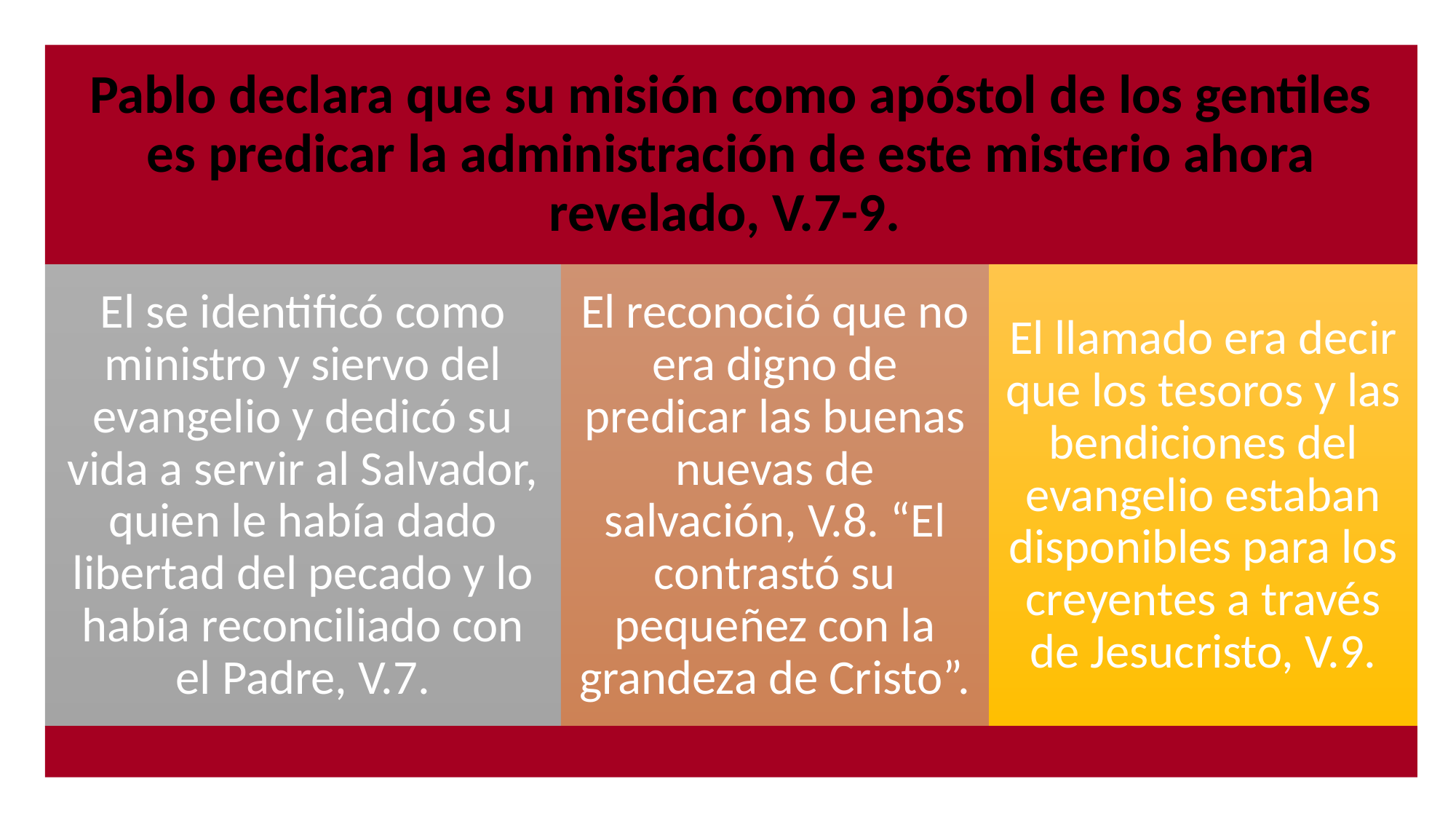

Pablo declara que su misión como apóstol de los gentiles es predicar la administración de este misterio ahora revelado, V.7-9.
El se identificó como ministro y siervo del evangelio y dedicó su vida a servir al Salvador, quien le había dado libertad del pecado y lo había reconciliado con el Padre, V.7.
El reconoció que no era digno de predicar las buenas nuevas de salvación, V.8. “El contrastó su pequeñez con la grandeza de Cristo”.
El llamado era decir que los tesoros y las bendiciones del evangelio estaban disponibles para los creyentes a través de Jesucristo, V.9.